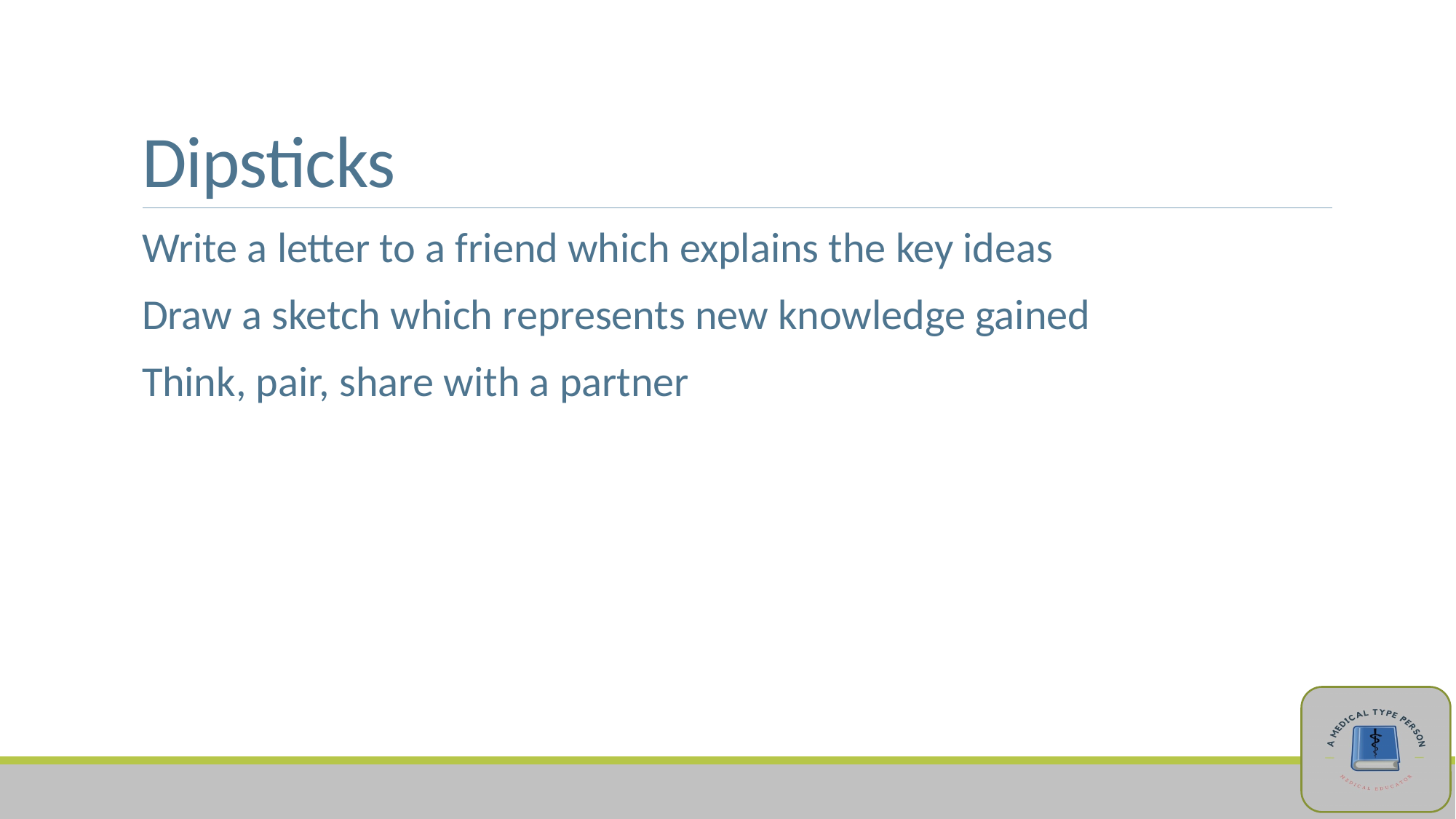

# Dipsticks
Write a letter to a friend which explains the key ideas
Draw a sketch which represents new knowledge gained
Think, pair, share with a partner